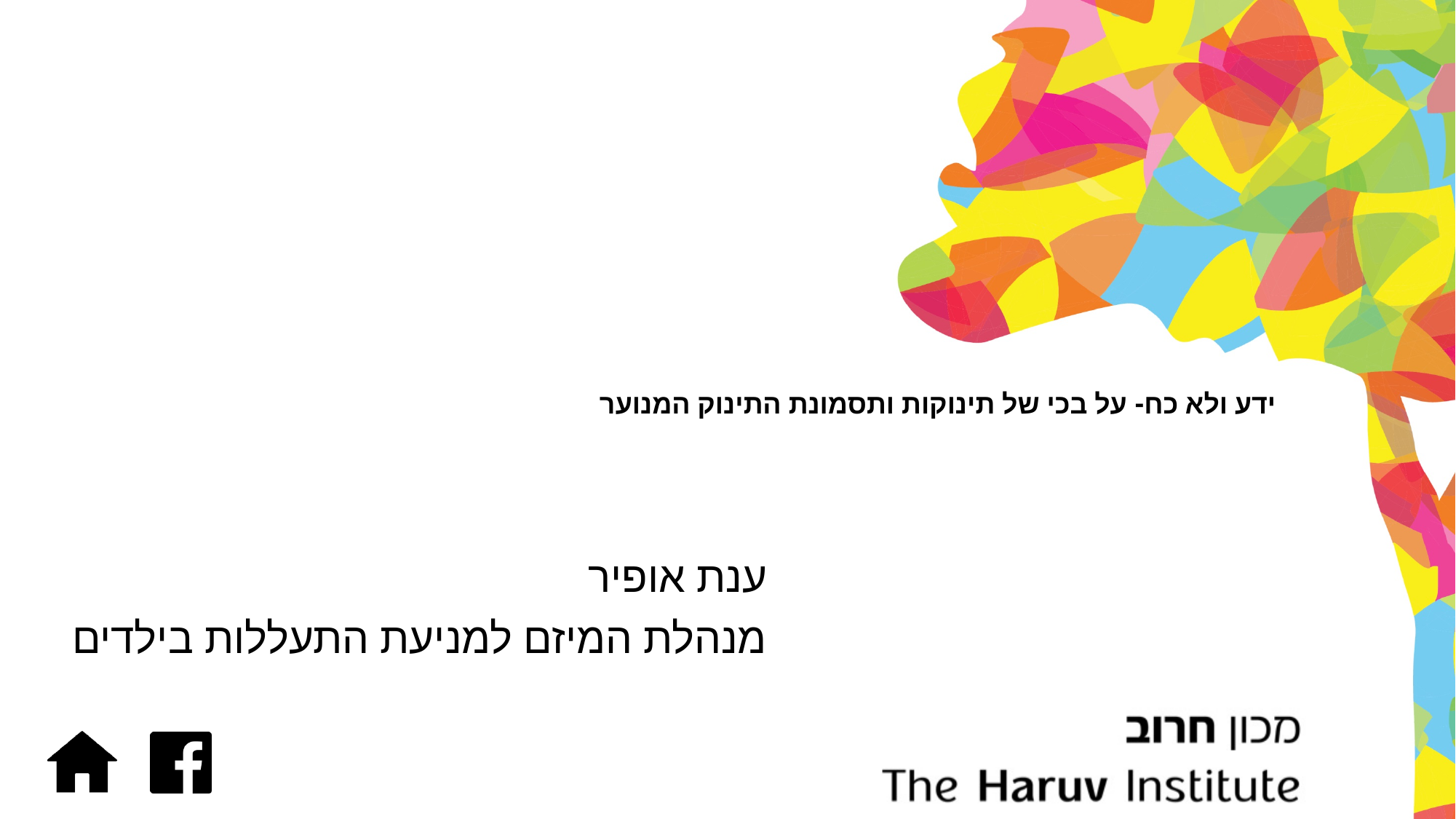

ידע ולא כח- על בכי של תינוקות ותסמונת התינוק המנוער
ענת אופיר
מנהלת המיזם למניעת התעללות בילדים